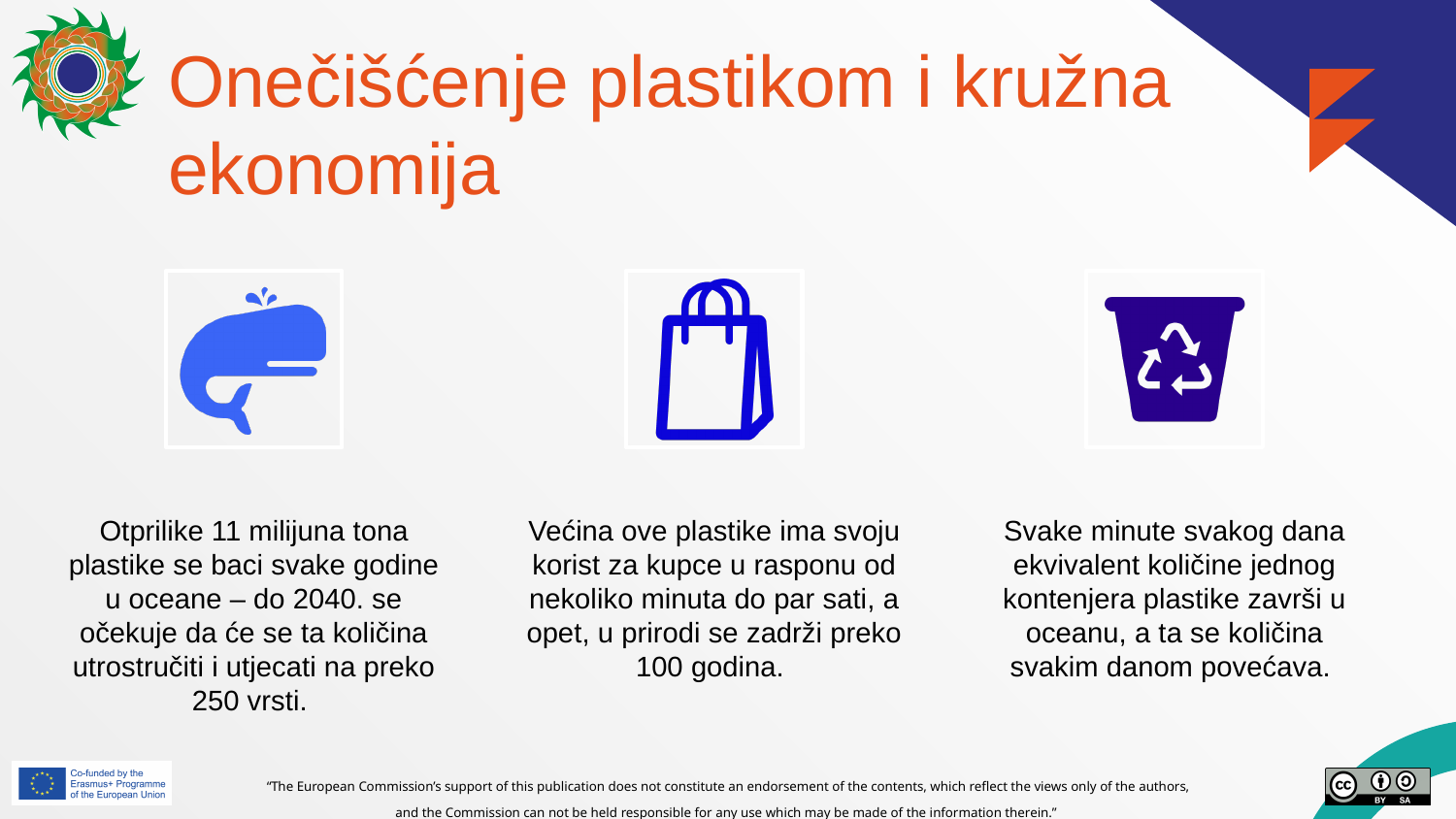

# Onečišćenje plastikom i kružna ekonomija
Otprilike 11 milijuna tona plastike se baci svake godine u oceane – do 2040. se očekuje da će se ta količina utrostručiti i utjecati na preko 250 vrsti.
Većina ove plastike ima svoju korist za kupce u rasponu od nekoliko minuta do par sati, a opet, u prirodi se zadrži preko 100 godina.
Svake minute svakog dana ekvivalent količine jednog kontenjera plastike završi u oceanu, a ta se količina svakim danom povećava.